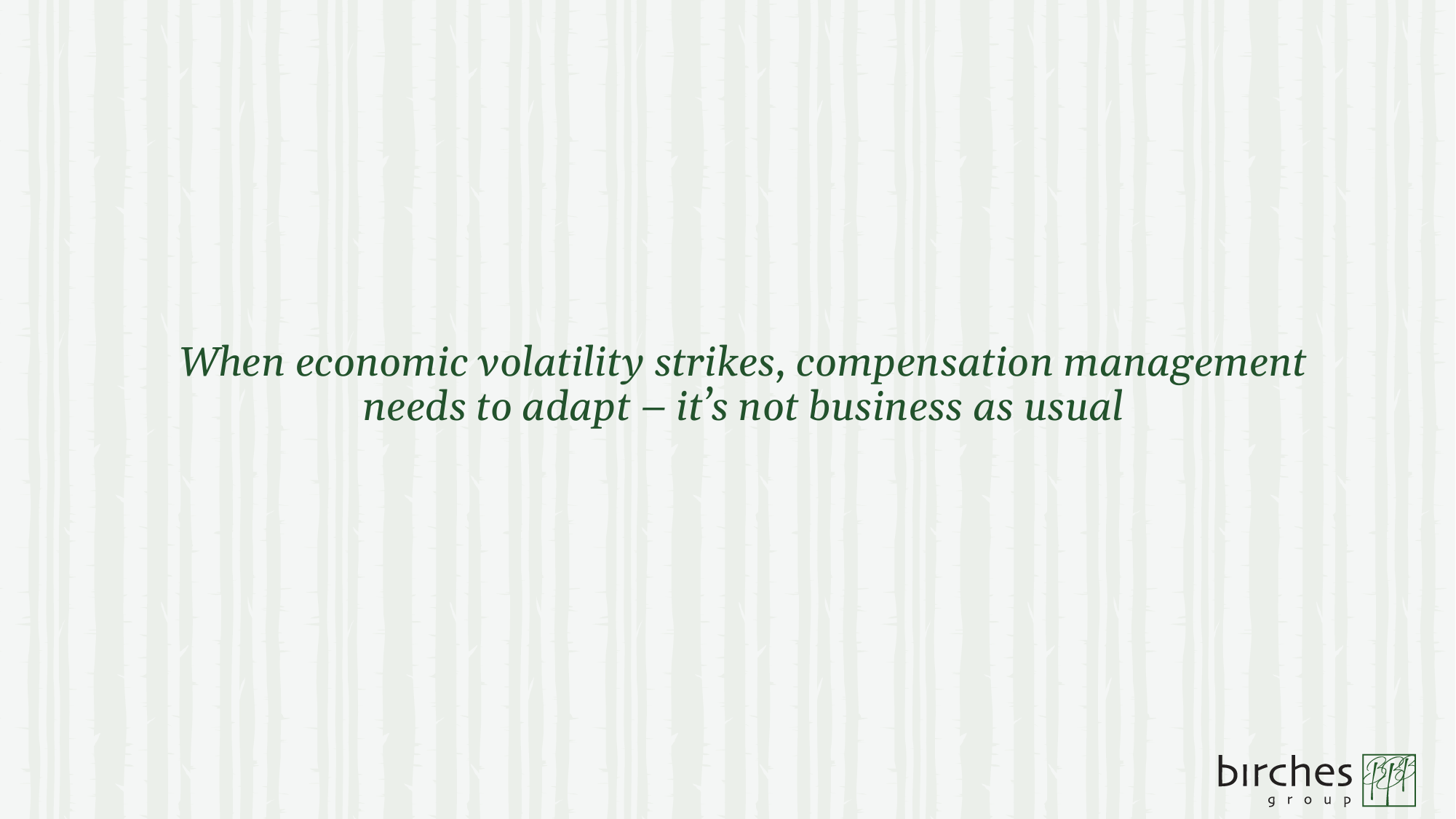

# When economic volatility strikes, compensation management needs to adapt – it’s not business as usual